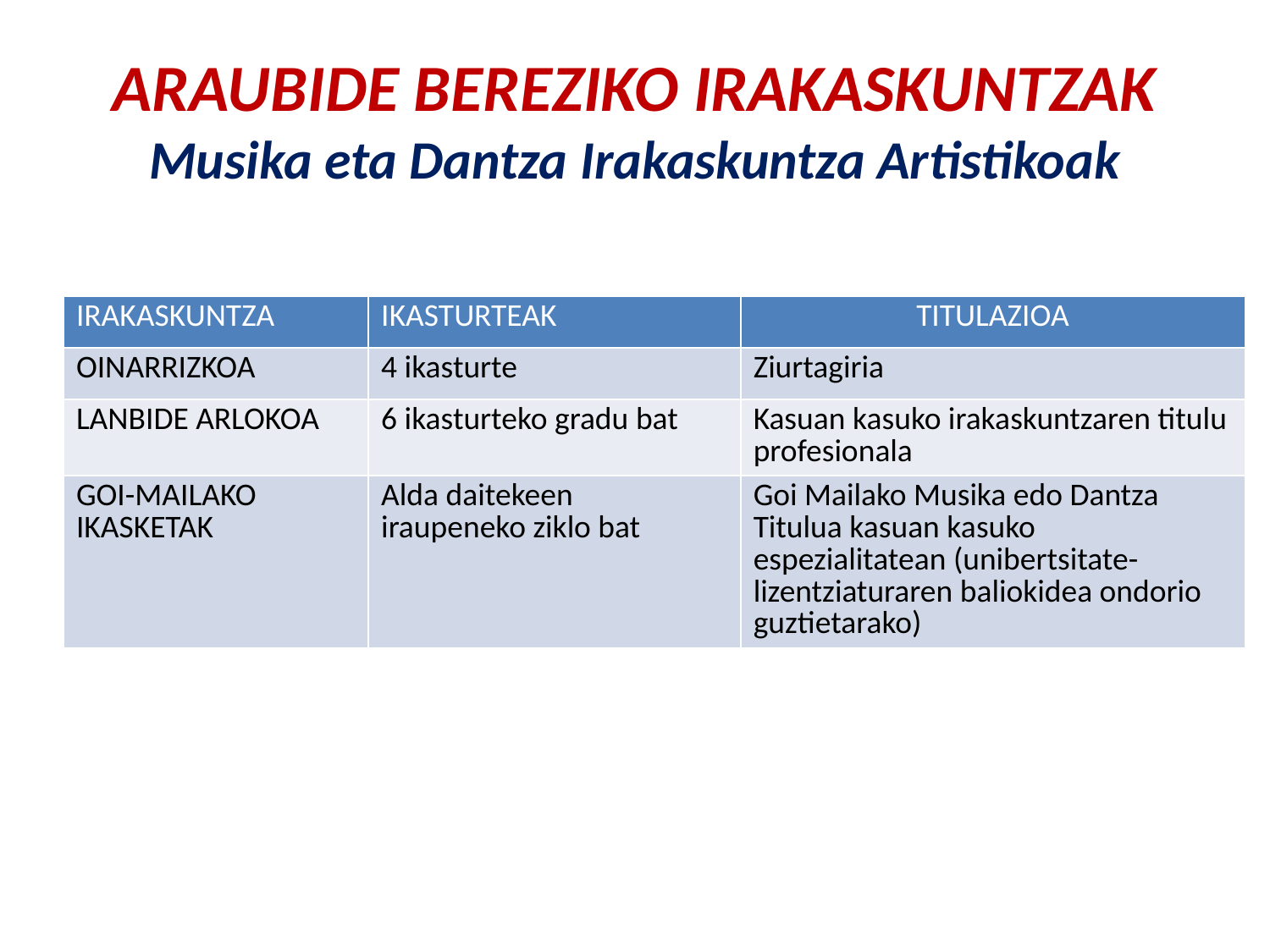

# ARAUBIDE BEREZIKO IRAKASKUNTZAK Musika eta Dantza Irakaskuntza Artistikoak
| IRAKASKUNTZA | IKASTURTEAK | TITULAZIOA |
| --- | --- | --- |
| OINARRIZKOA | 4 ikasturte | Ziurtagiria |
| LANBIDE ARLOKOA | 6 ikasturteko gradu bat | Kasuan kasuko irakaskuntzaren titulu profesionala |
| GOI-MAILAKO IKASKETAK | Alda daitekeen iraupeneko ziklo bat | Goi Mailako Musika edo Dantza Titulua kasuan kasuko espezialitatean (unibertsitate-lizentziaturaren baliokidea ondorio guztietarako) |